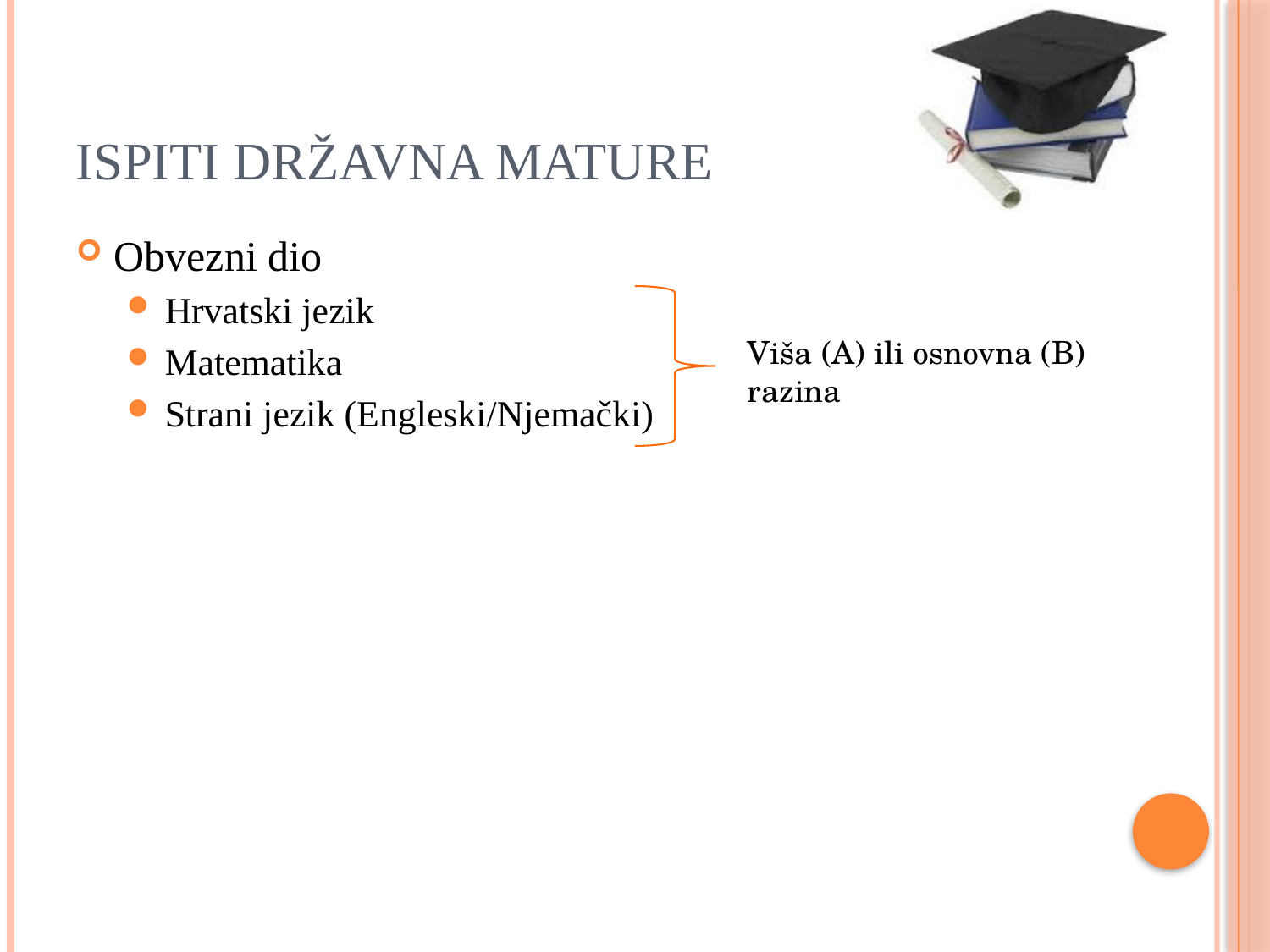

# Ispiti državna mature
Obvezni dio
Hrvatski jezik
Matematika
Strani jezik (Engleski/Njemački)

Viša (A) ili osnovna (B) razina